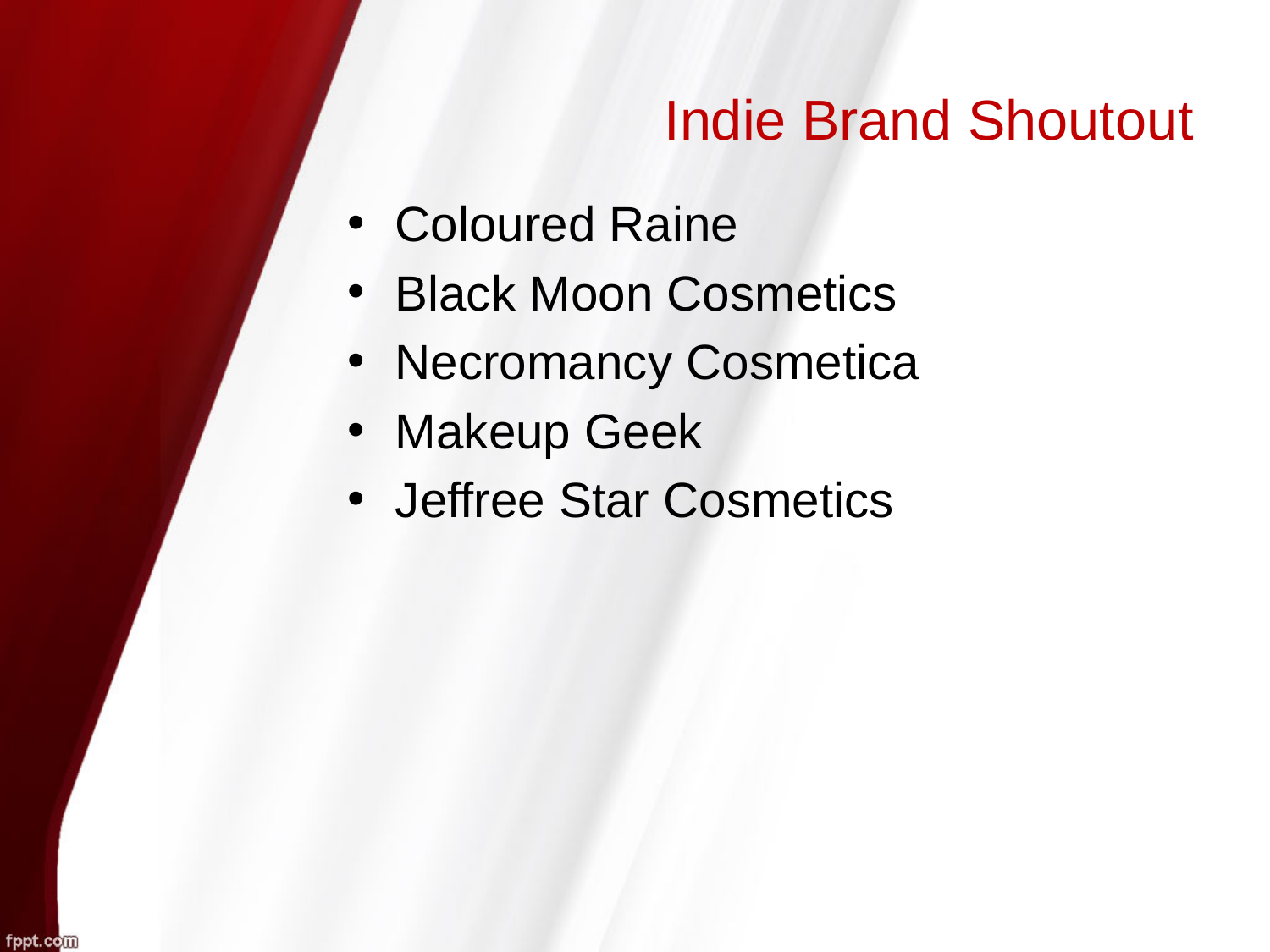

# Indie Brand Shoutout
Coloured Raine
Black Moon Cosmetics
Necromancy Cosmetica
Makeup Geek
Jeffree Star Cosmetics